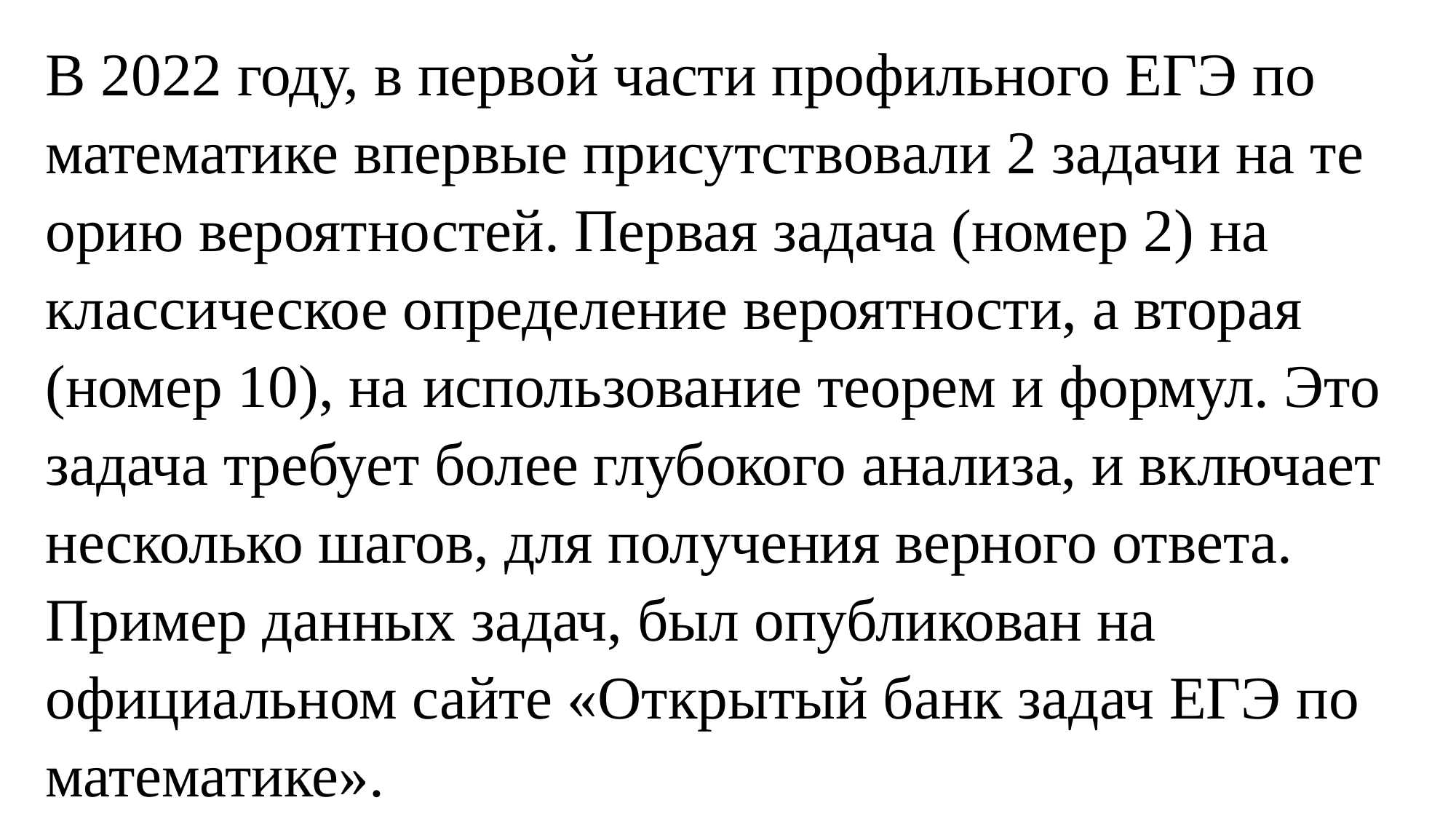

В 2022 году, в первой части профильного ЕГЭ по математике впервые присутствовали 2 задачи на те­орию вероятностей. Первая задача (номер 2) на классическое определение вероятности, а вторая (номер 10), на использование теорем и формул. Это задача требует более глубокого анализа, и включает несколько шагов, для получения верного ответа. Пример данных задач, был опубликован на официальном сайте «Открытый банк задач ЕГЭ по математике».